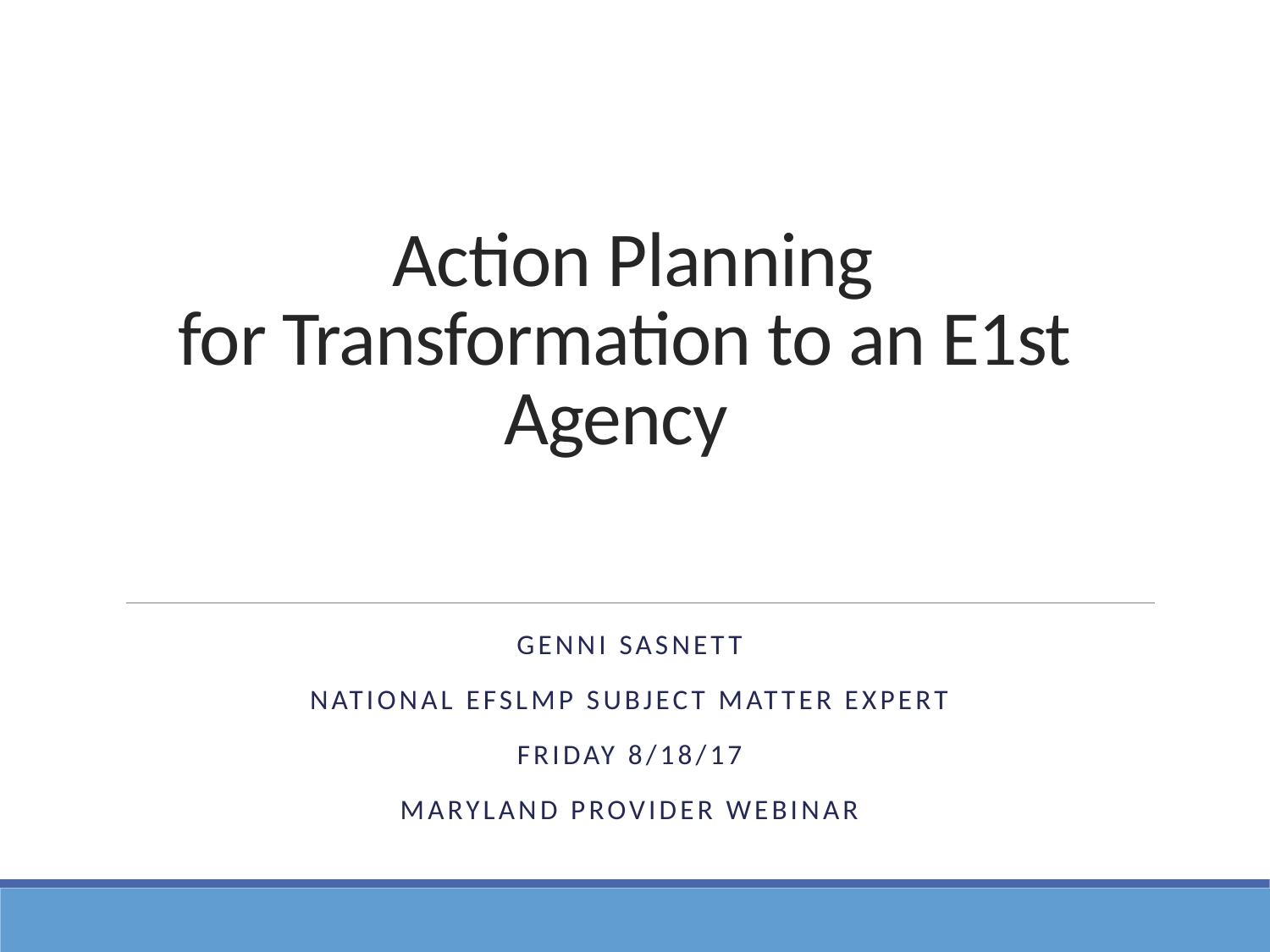

# Action Planning for Transformation to an E1st Agency
Genni Sasnett
National EFSLMP Subject Matter Expert
Friday 8/18/17
Maryland provider webinar